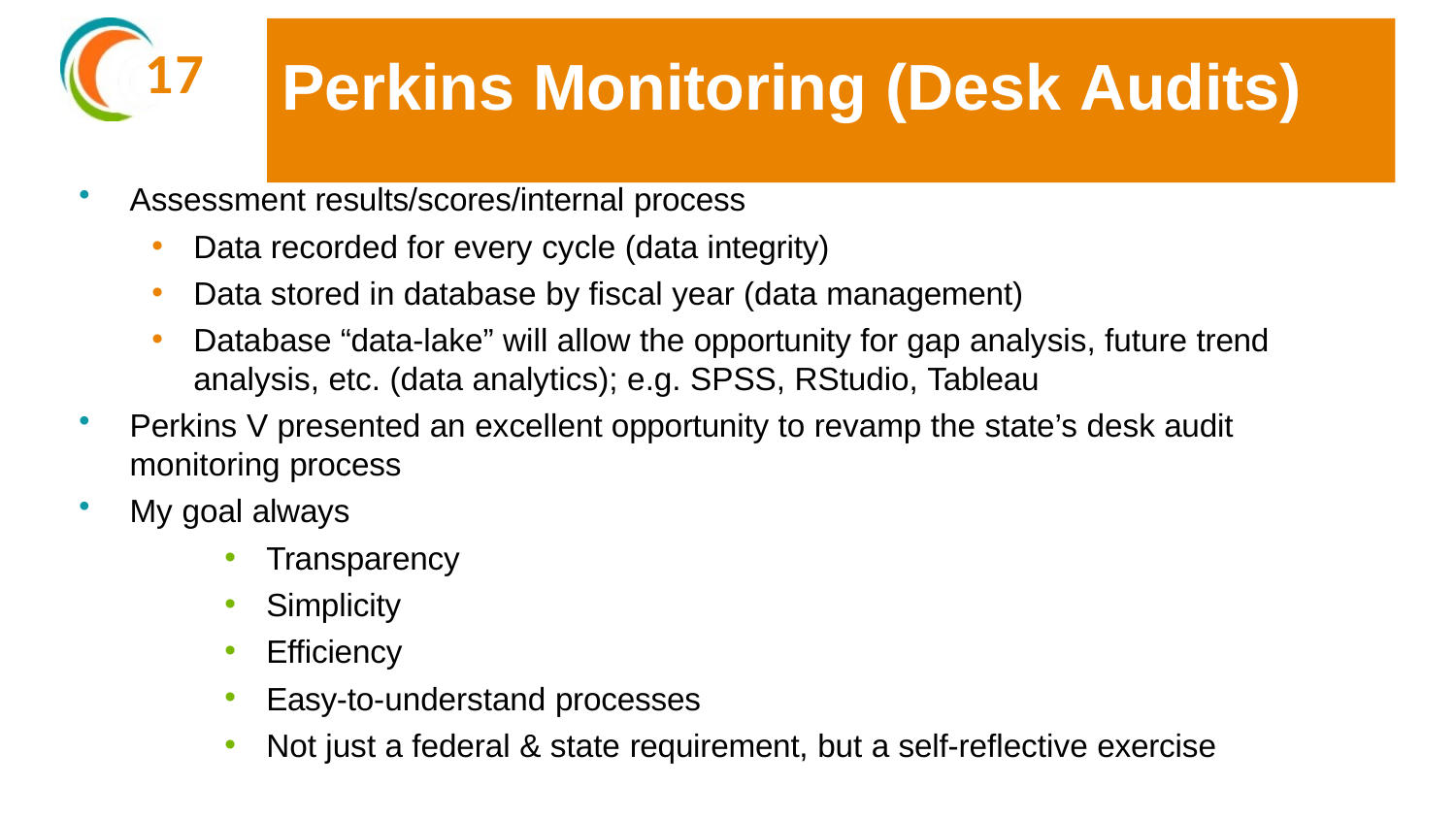

# Perkins Monitoring (Desk Audits)
17
Assessment results/scores/internal process
Data recorded for every cycle (data integrity)
Data stored in database by fiscal year (data management)
Database “data-lake” will allow the opportunity for gap analysis, future trend
analysis, etc. (data analytics); e.g. SPSS, RStudio, Tableau
Perkins V presented an excellent opportunity to revamp the state’s desk audit
monitoring process
My goal always
Transparency
Simplicity
Efficiency
Easy-to-understand processes
Not just a federal & state requirement, but a self-reflective exercise